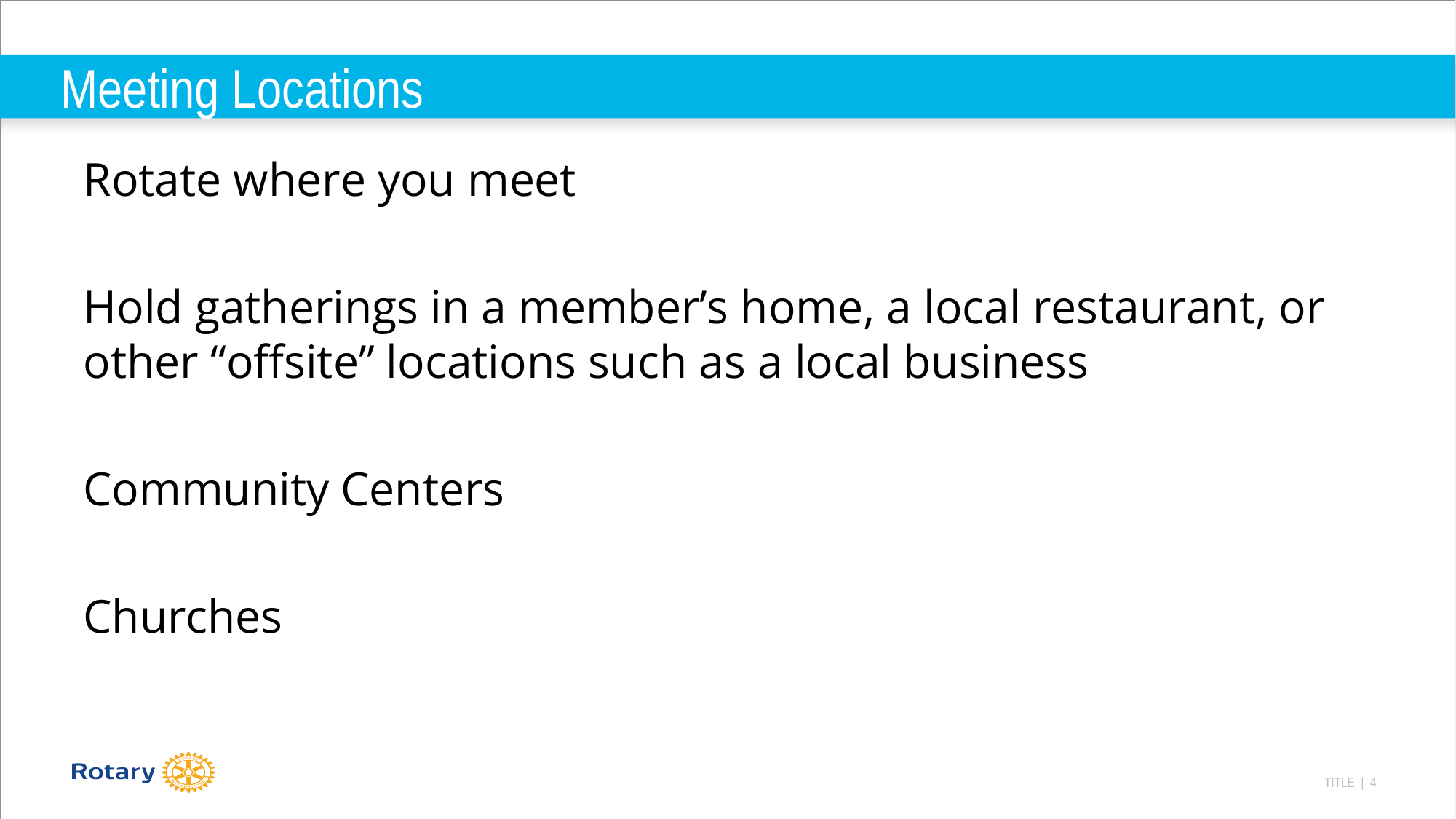

# Meeting Locations
Rotate where you meet

Hold gatherings in a member’s home, a local restaurant, or other “offsite” locations such as a local business

Community Centers

Churches